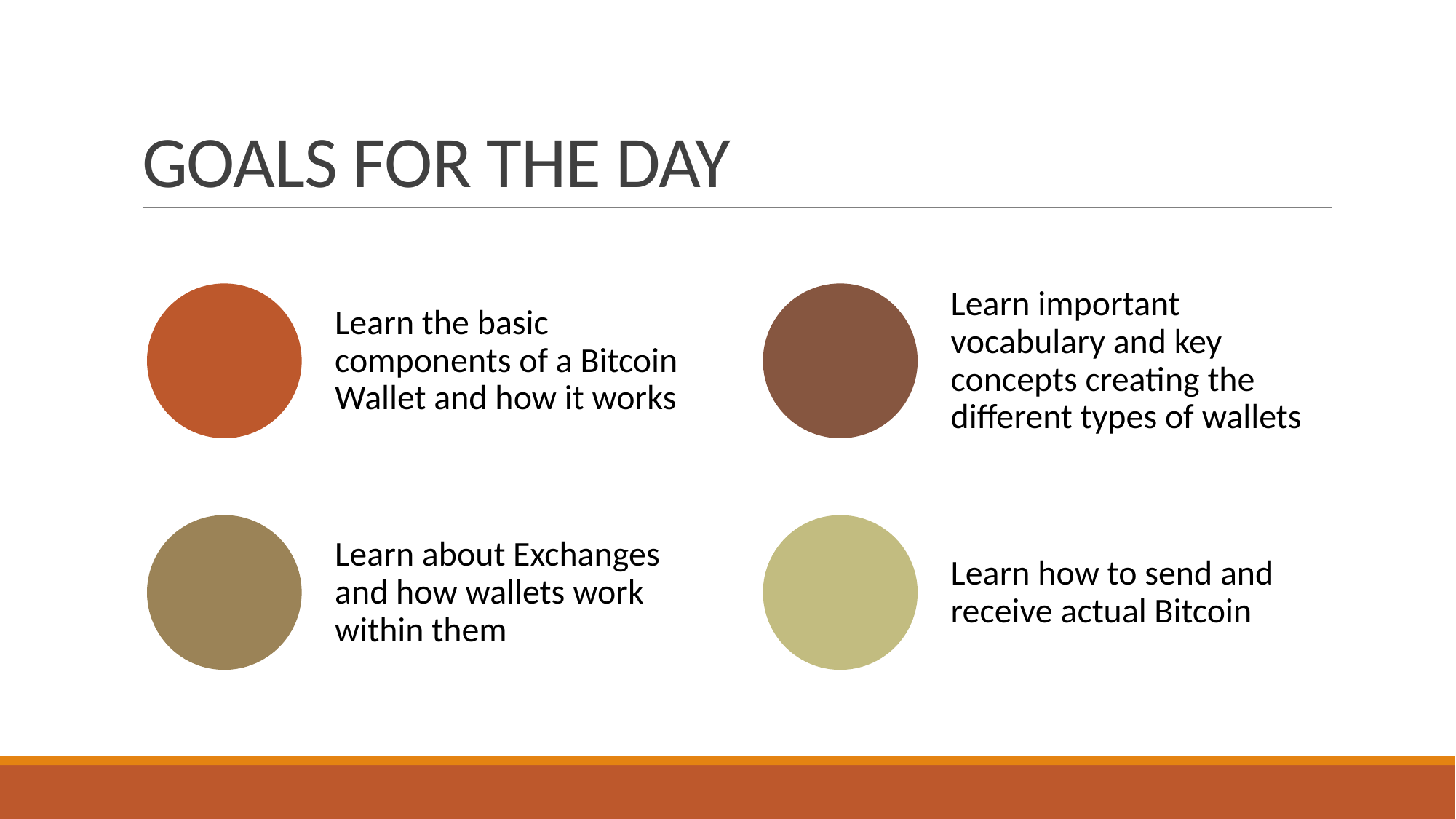

GOALS FOR THE DAY
Learn the basic components of a Bitcoin Wallet and how it works
Learn important vocabulary and key concepts creating the different types of wallets
Learn about Exchanges and how wallets work within them
Learn how to send and receive actual Bitcoin